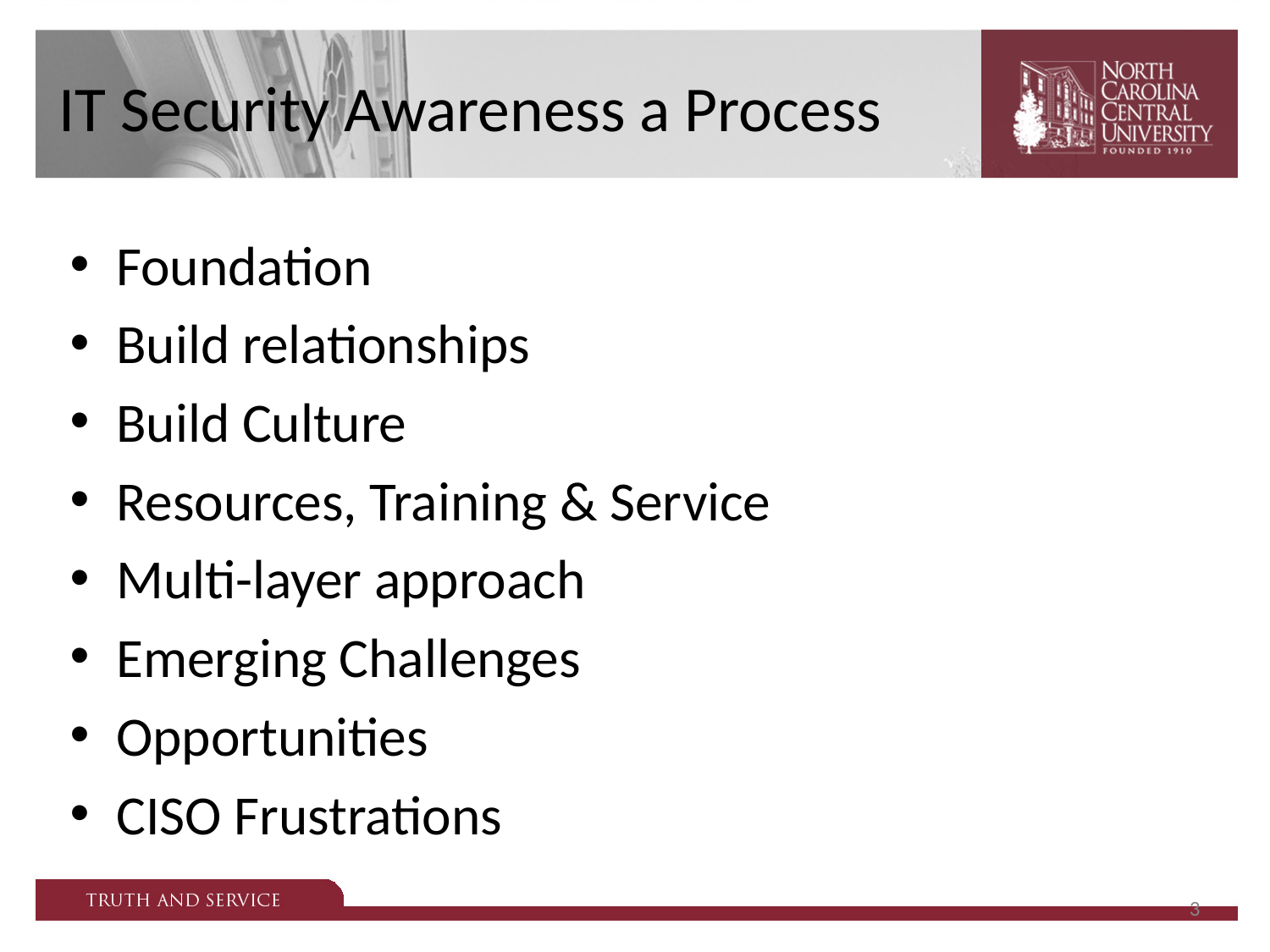

# IT Security Awareness a Process
Foundation
Build relationships
Build Culture
Resources, Training & Service
Multi-layer approach
Emerging Challenges
Opportunities
CISO Frustrations
3